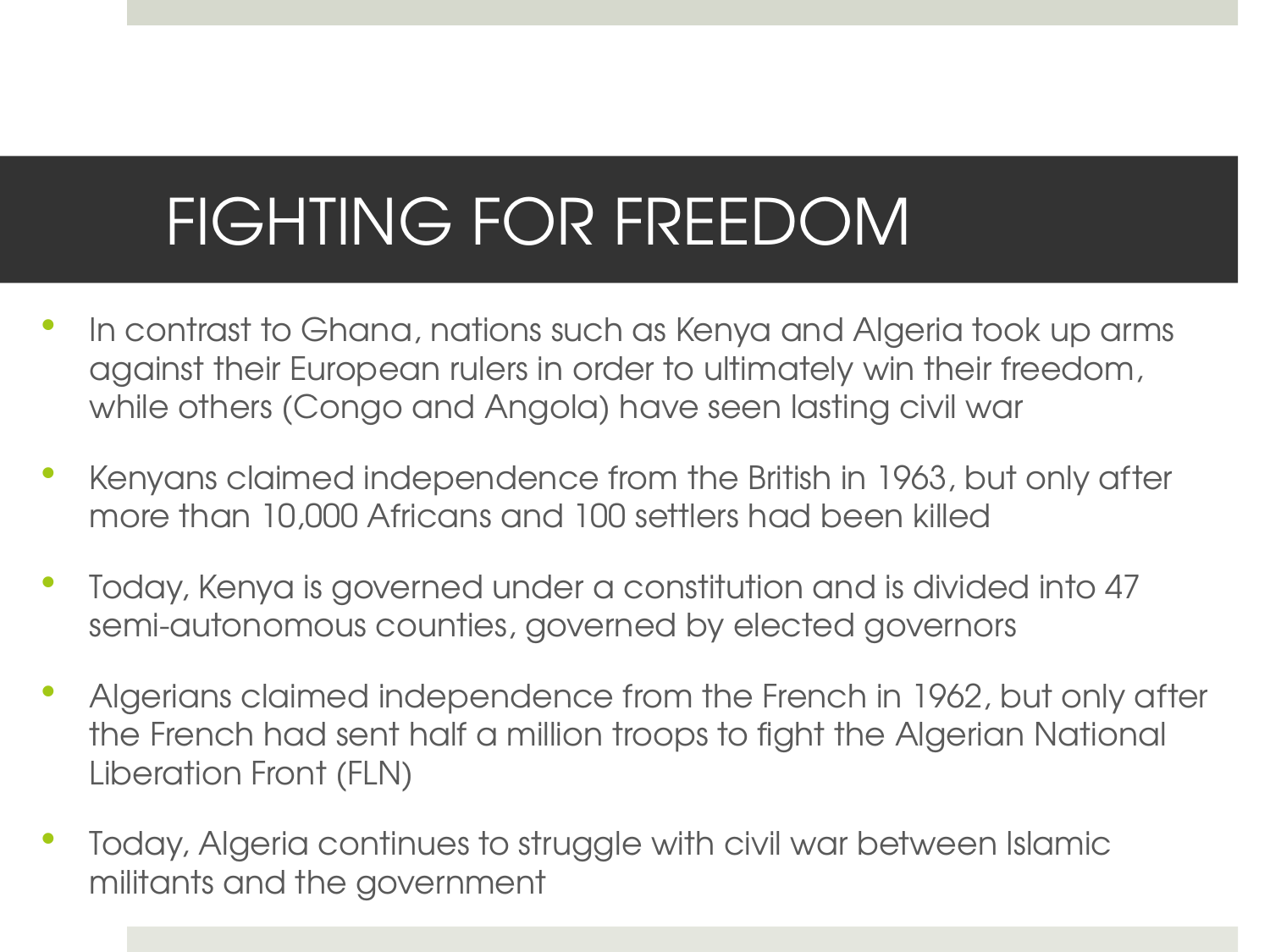

# FIGHTING FOR FREEDOM
In contrast to Ghana, nations such as Kenya and Algeria took up arms against their European rulers in order to ultimately win their freedom, while others (Congo and Angola) have seen lasting civil war
Kenyans claimed independence from the British in 1963, but only after more than 10,000 Africans and 100 settlers had been killed
Today, Kenya is governed under a constitution and is divided into 47 semi-autonomous counties, governed by elected governors
Algerians claimed independence from the French in 1962, but only after the French had sent half a million troops to fight the Algerian National Liberation Front (FLN)
Today, Algeria continues to struggle with civil war between Islamic militants and the government